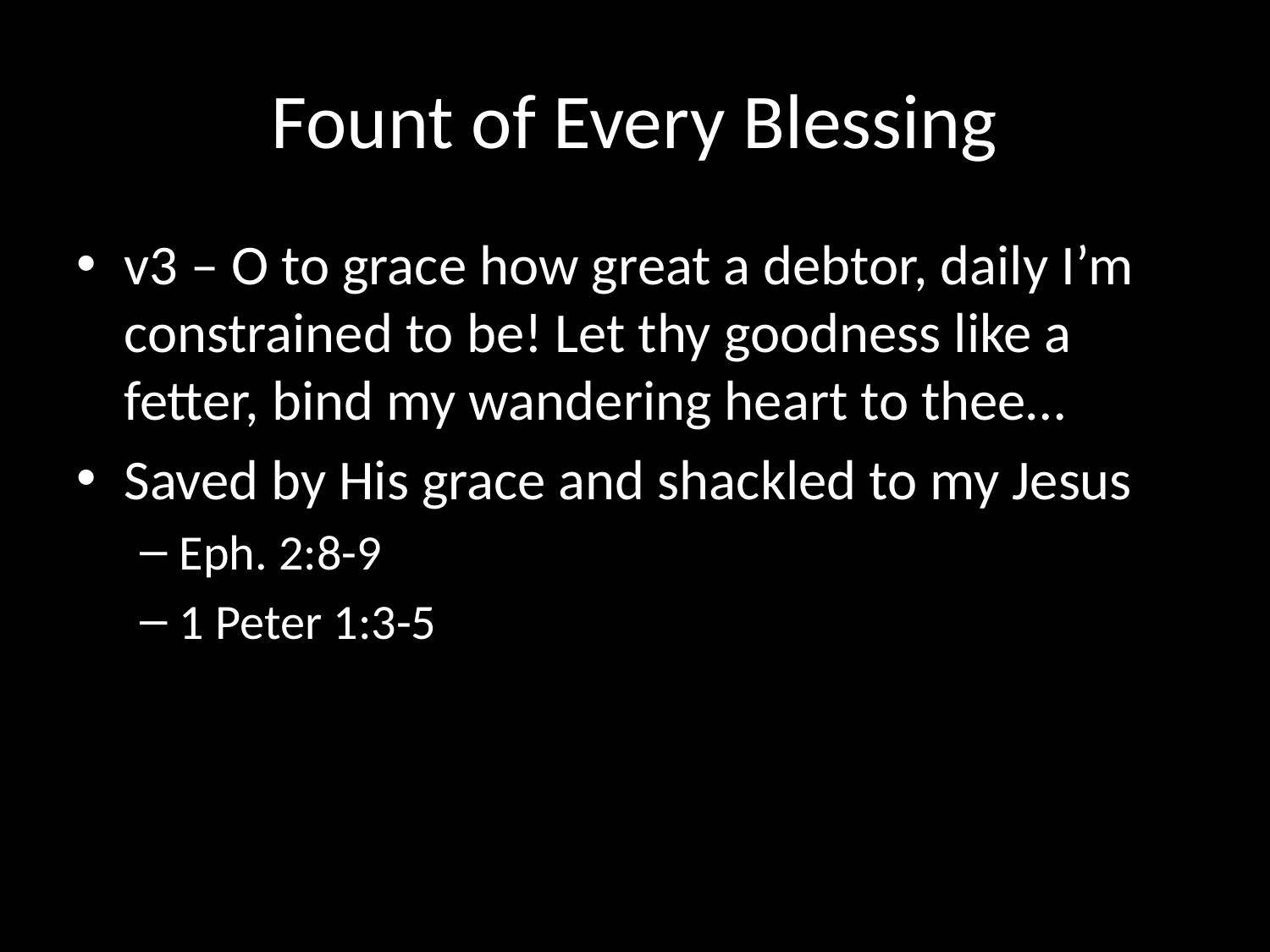

# Fount of Every Blessing
v3 – O to grace how great a debtor, daily I’m constrained to be! Let thy goodness like a fetter, bind my wandering heart to thee…
Saved by His grace and shackled to my Jesus
Eph. 2:8-9
1 Peter 1:3-5